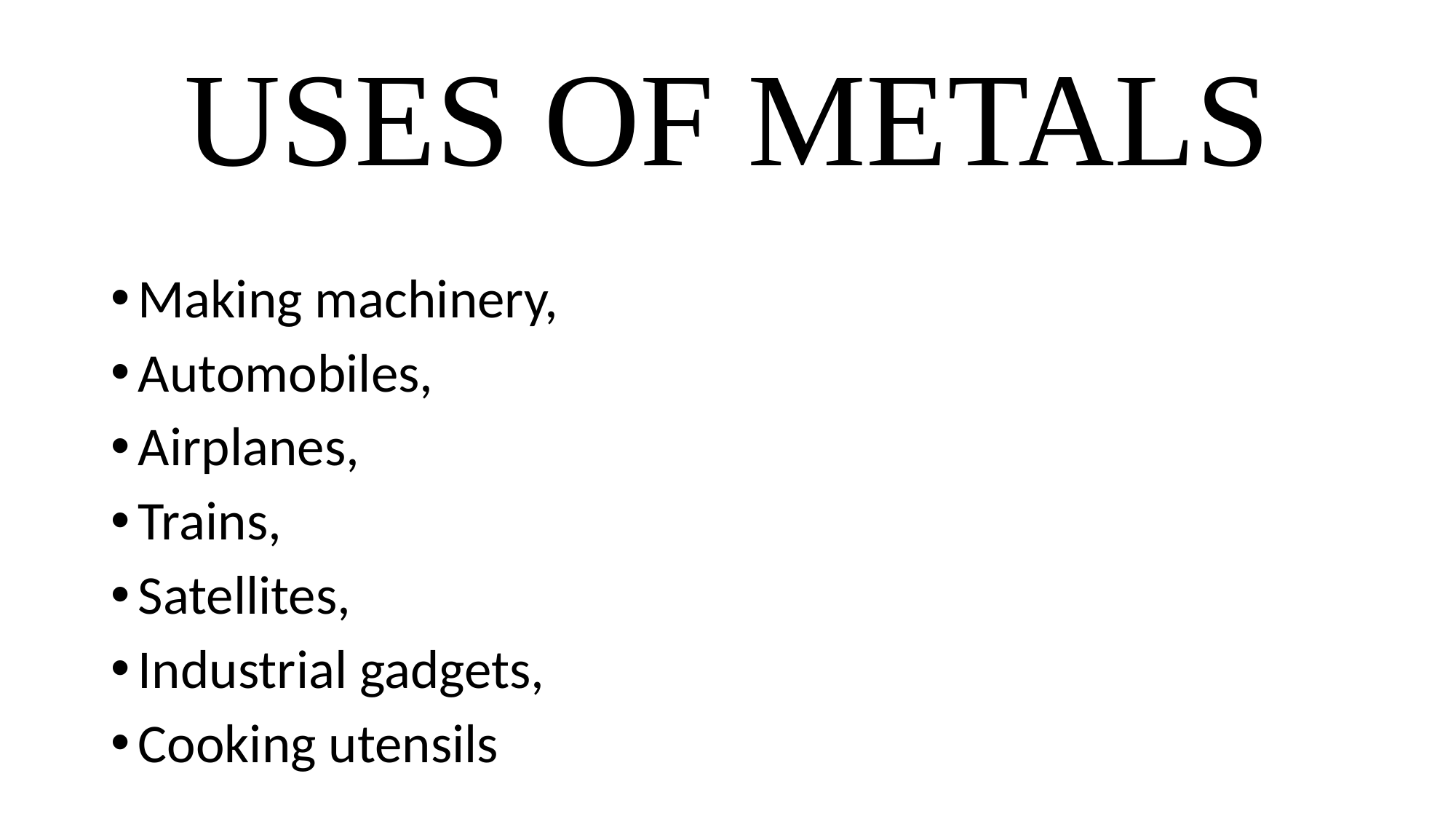

# USES OF METALS

Making machinery,
Automobiles,
Airplanes,
Trains,
Satellites,
Industrial gadgets,
Cooking utensils